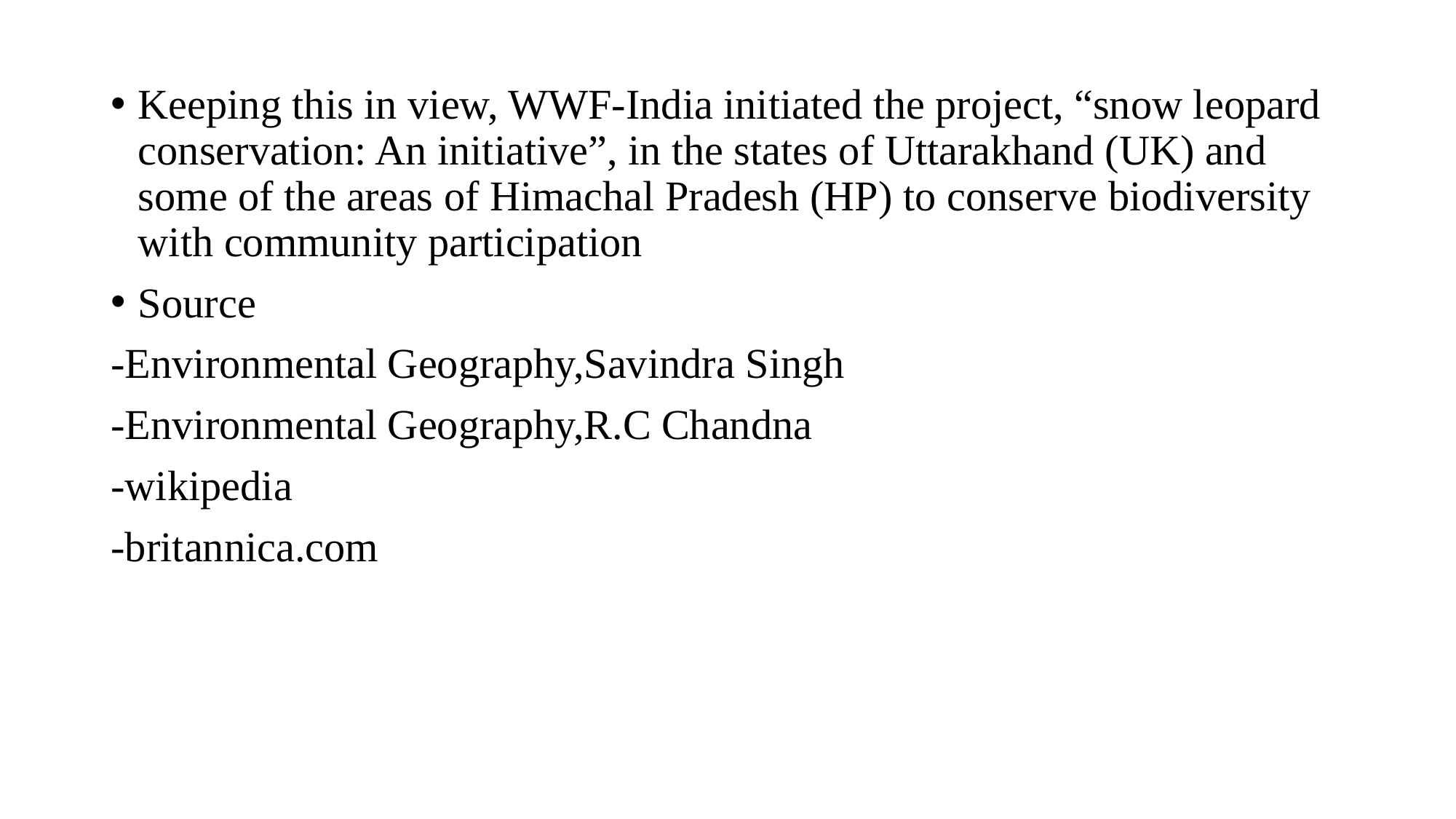

Keeping this in view, WWF-India initiated the project, “snow leopard conservation: An initiative”, in the states of Uttarakhand (UK) and some of the areas of Himachal Pradesh (HP) to conserve biodiversity with community participation
Source
-Environmental Geography,Savindra Singh
-Environmental Geography,R.C Chandna
-wikipedia
-britannica.com